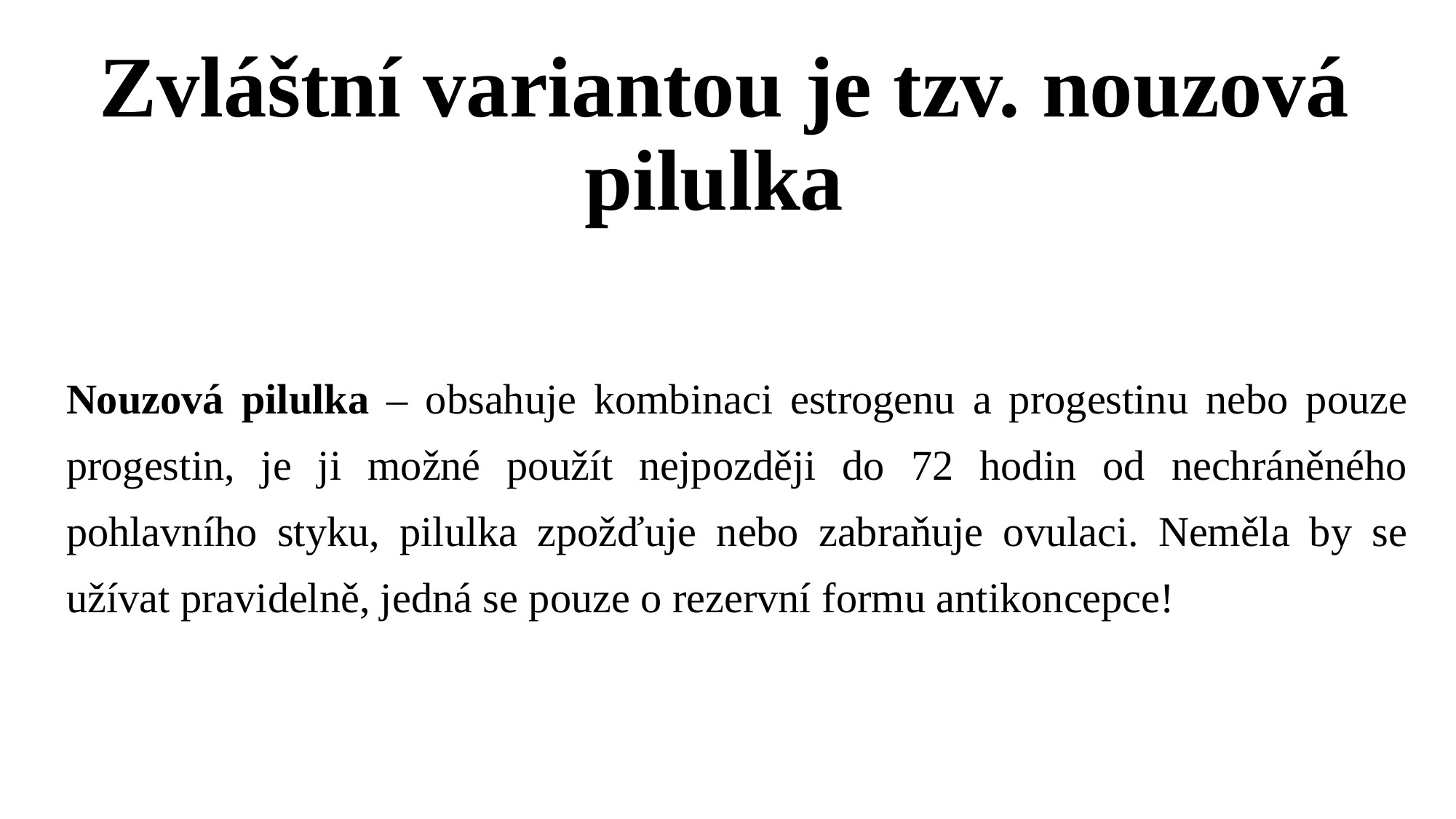

# Zvláštní variantou je tzv. nouzová pilulka
Nouzová pilulka – obsahuje kombinaci estrogenu a progestinu nebo pouze progestin, je ji možné použít nejpozději do 72 hodin od nechráněného pohlavního styku, pilulka zpožďuje nebo zabraňuje ovulaci. Neměla by se užívat pravidelně, jedná se pouze o rezervní formu antikoncepce!